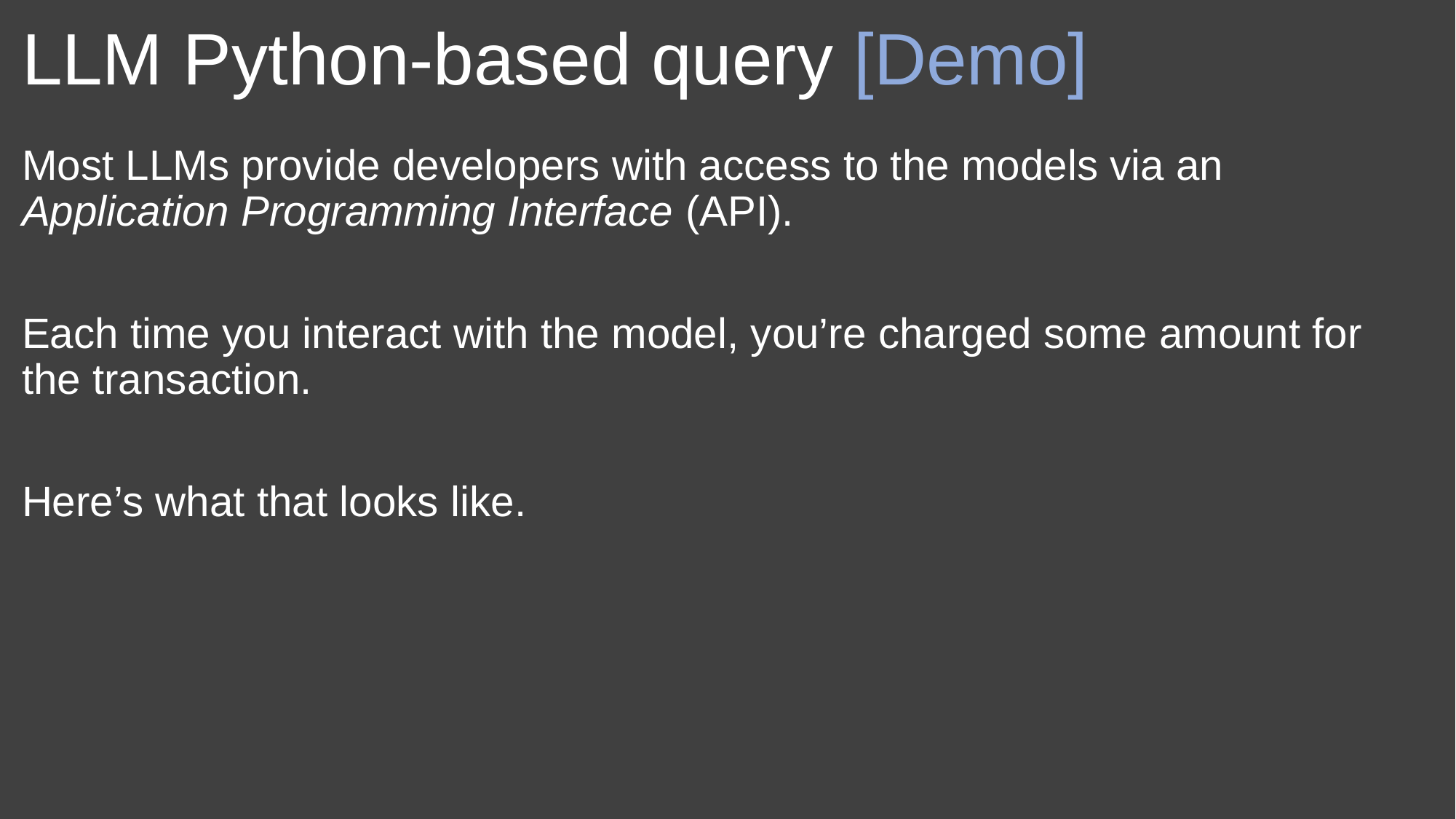

# LLM Python-based query [Demo]
Most LLMs provide developers with access to the models via an Application Programming Interface (API).

Each time you interact with the model, you’re charged some amount for the transaction.

Here’s what that looks like.